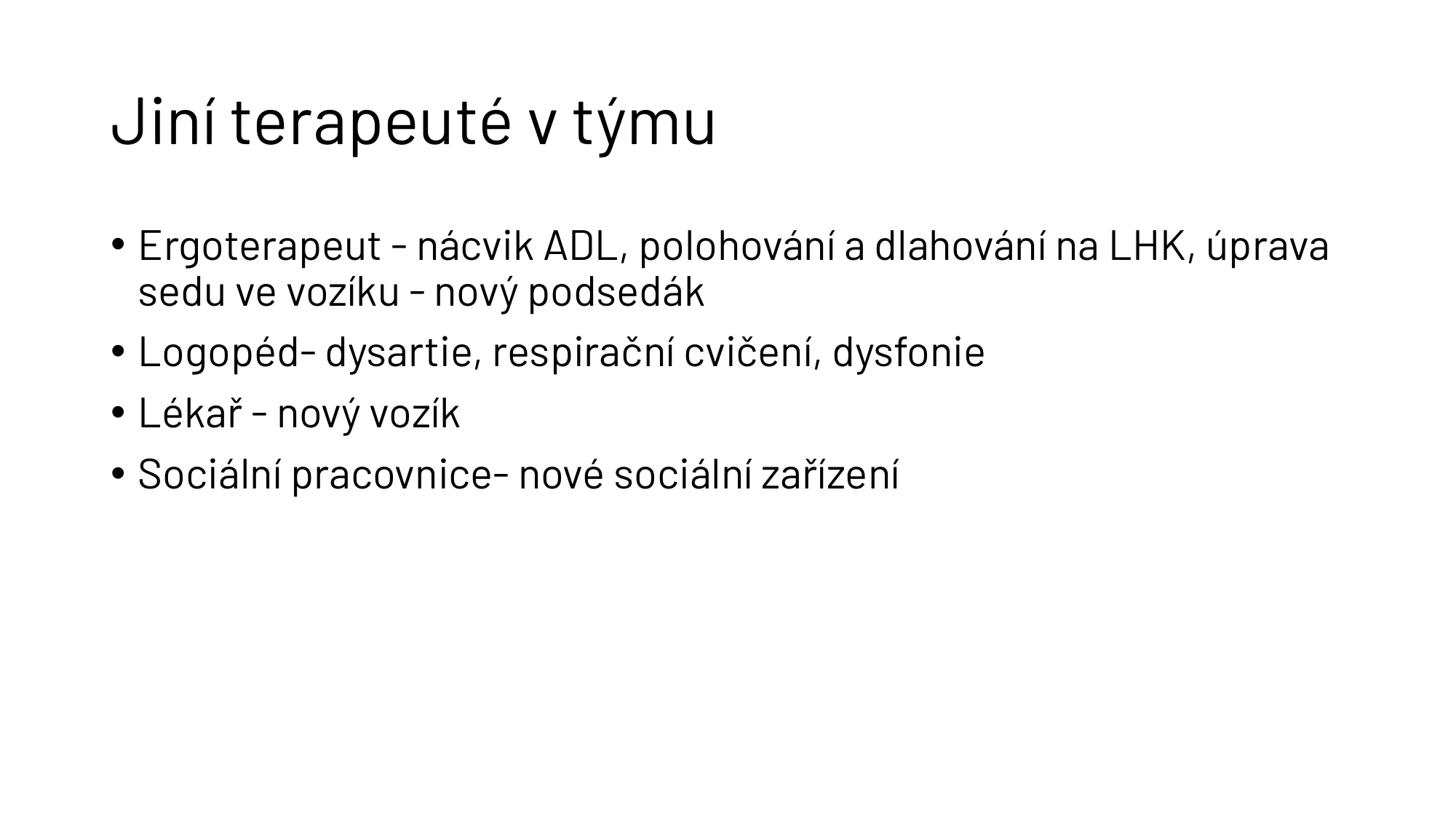

# Jiní terapeuté v týmu
Ergoterapeut - nácvik ADL, polohování a dlahování na LHK, úprava sedu ve vozíku - nový podsedák
Logopéd- dysartie, respirační cvičení, dysfonie
Lékař - nový vozík
Sociální pracovnice- nové sociální zařízení